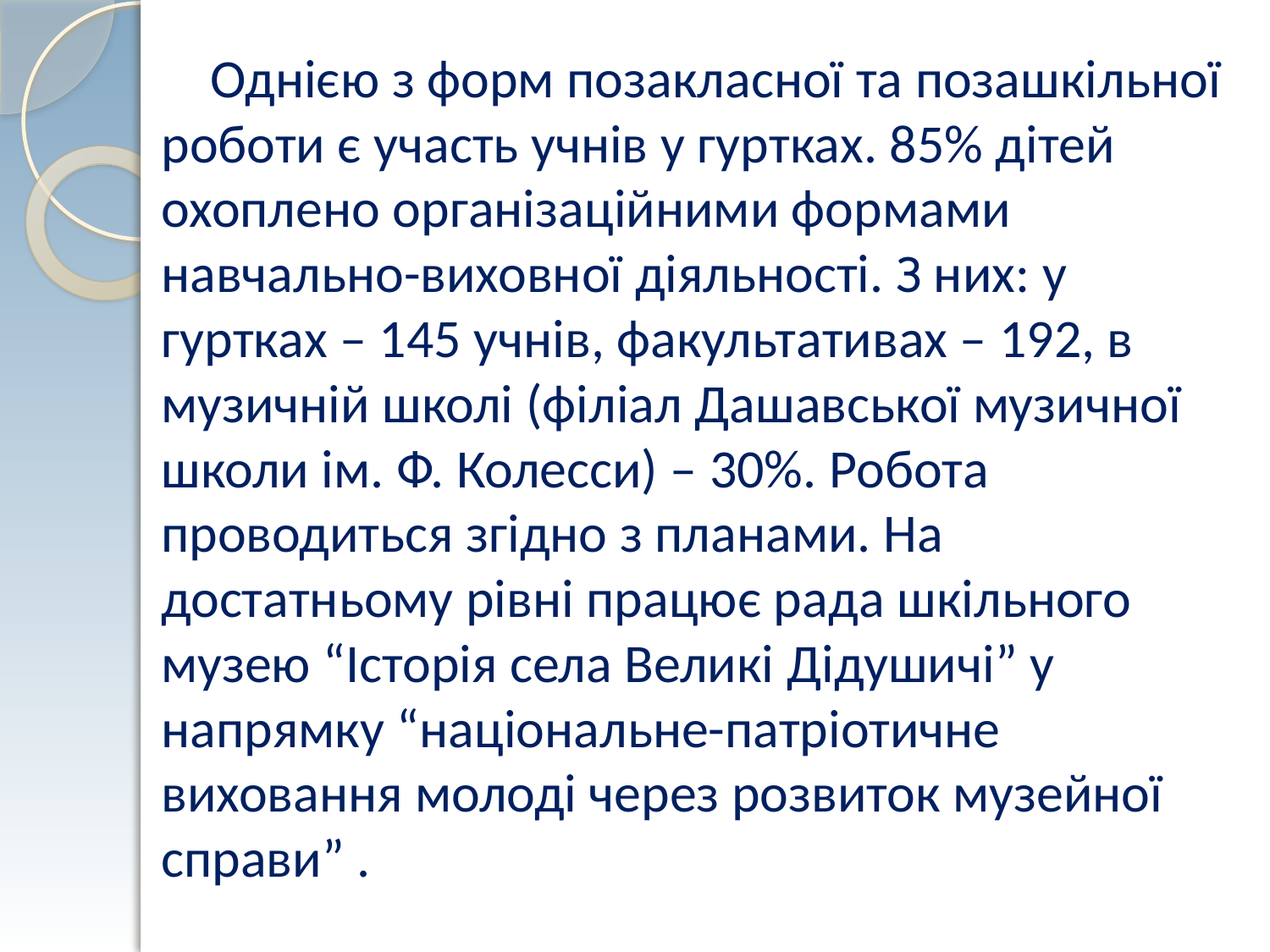

# Однією з форм позакласної та позашкільної роботи є участь учнів у гуртках. 85% дітей охоплено організаційними формами навчально-виховної діяльності. З них: у гуртках – 145 учнів, факультативах – 192, в музичній школі (філіал Дашавської музичної школи ім. Ф. Колесси) – 30%. Робота проводиться згідно з планами. На достатньому рівні працює рада шкільного музею “Історія села Великі Дідушичі” у напрямку “національне-патріотичне виховання молоді через розвиток музейної справи” .